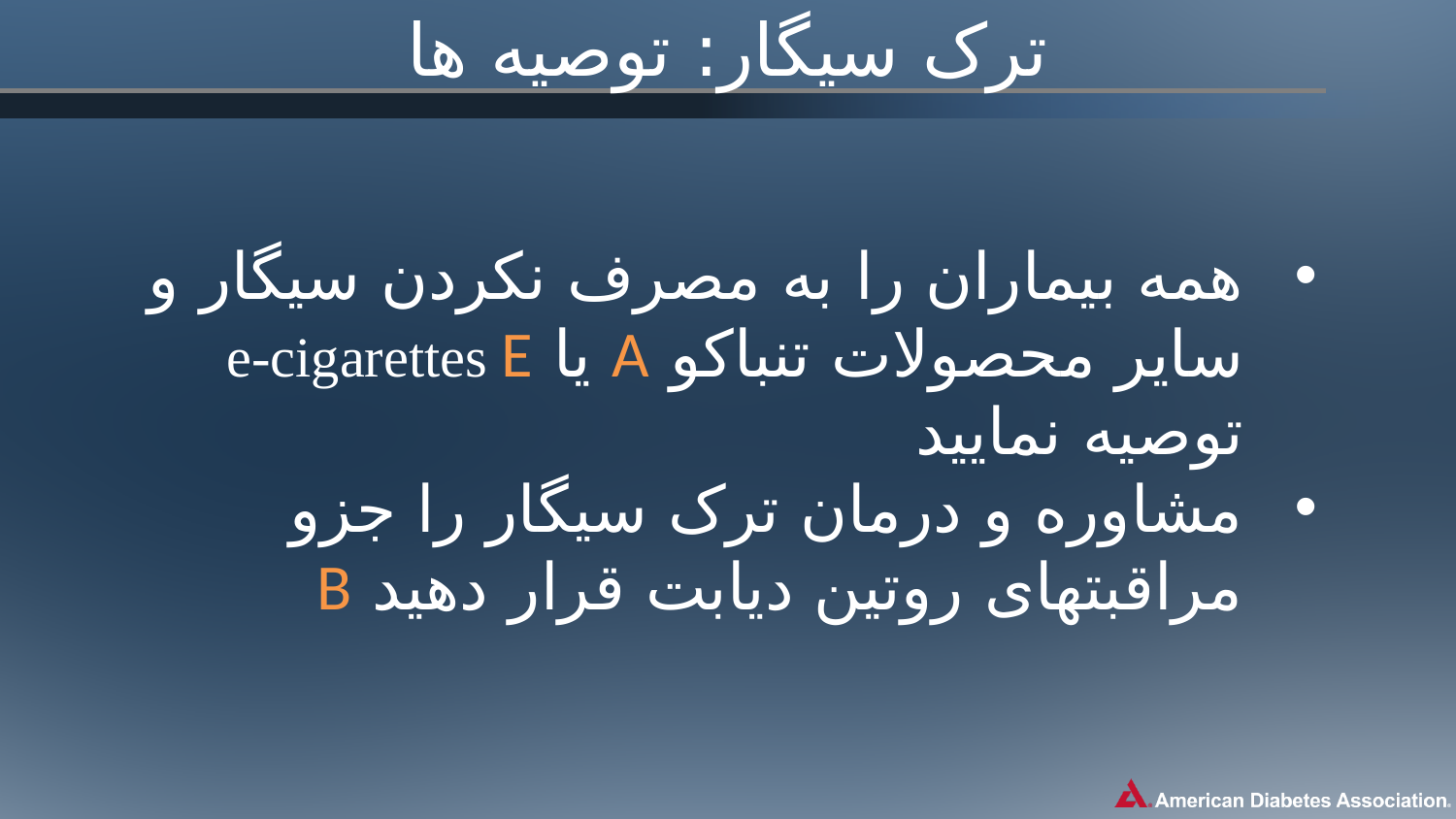

# ترک سیگار: توصیه ها
همه بیماران را به مصرف نکردن سیگار و سایر محصولات تنباکو A یا e-cigarettes E   توصیه نمایید
مشاوره و درمان ترک سیگار را جزو مراقبتهای روتین دیابت قرار دهید B